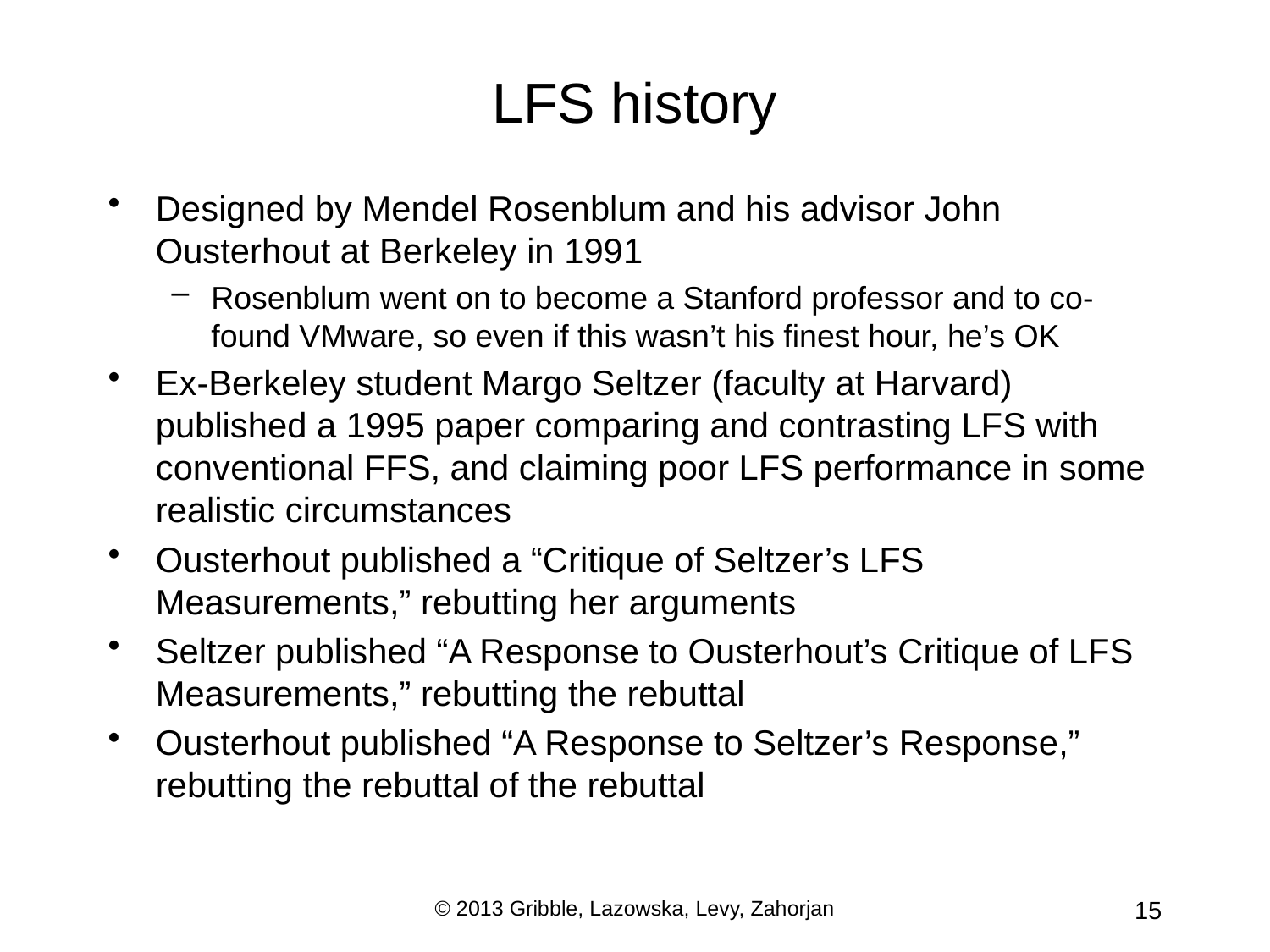

# LFS history
Designed by Mendel Rosenblum and his advisor John Ousterhout at Berkeley in 1991
Rosenblum went on to become a Stanford professor and to co-found VMware, so even if this wasn’t his finest hour, he’s OK
Ex-Berkeley student Margo Seltzer (faculty at Harvard) published a 1995 paper comparing and contrasting LFS with conventional FFS, and claiming poor LFS performance in some realistic circumstances
Ousterhout published a “Critique of Seltzer’s LFS Measurements,” rebutting her arguments
Seltzer published “A Response to Ousterhout’s Critique of LFS Measurements,” rebutting the rebuttal
Ousterhout published “A Response to Seltzer’s Response,” rebutting the rebuttal of the rebuttal
© 2013 Gribble, Lazowska, Levy, Zahorjan
15